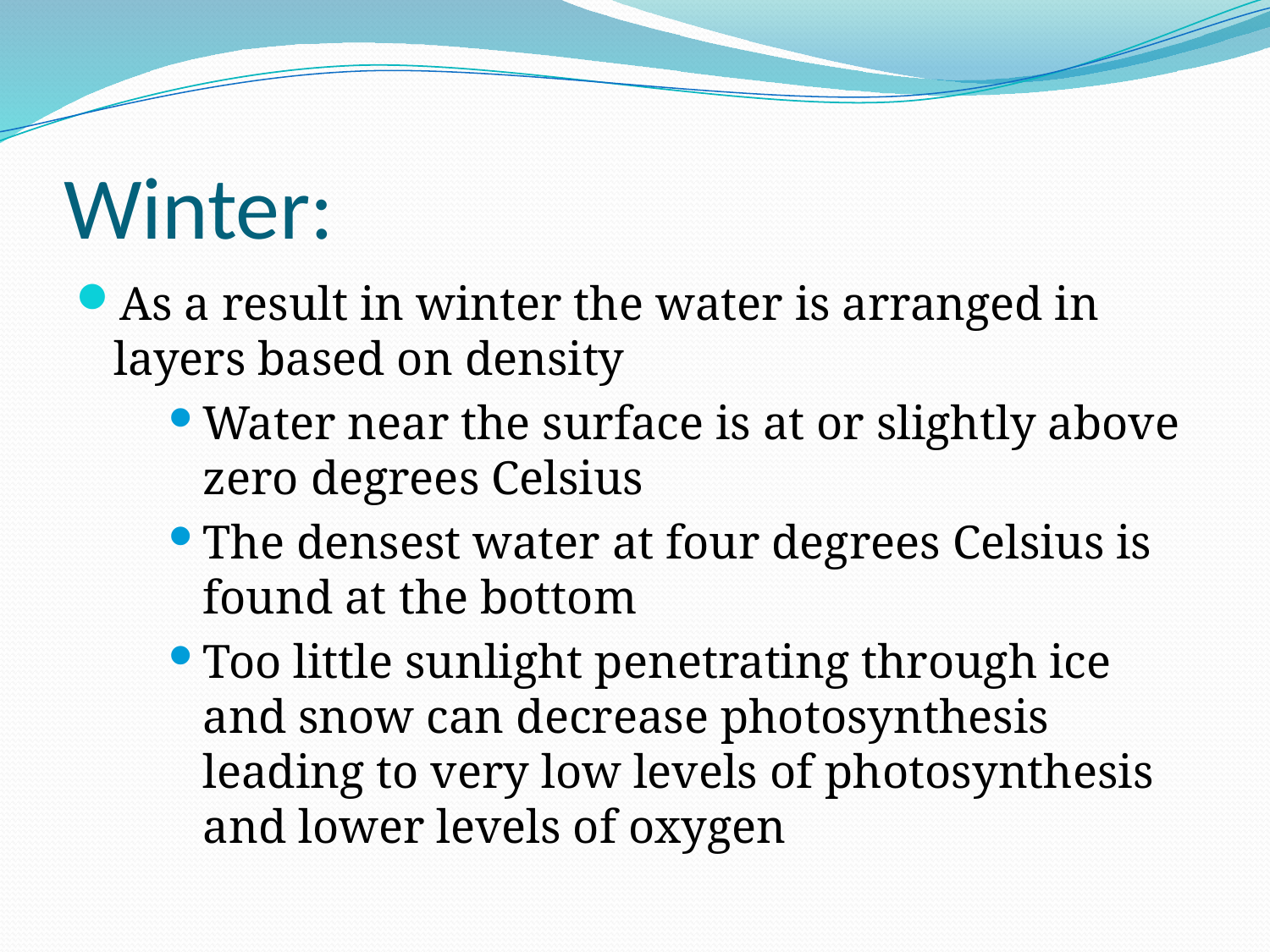

# Winter:
As a result in winter the water is arranged in layers based on density
Water near the surface is at or slightly above zero degrees Celsius
The densest water at four degrees Celsius is found at the bottom
Too little sunlight penetrating through ice and snow can decrease photosynthesis leading to very low levels of photosynthesis and lower levels of oxygen